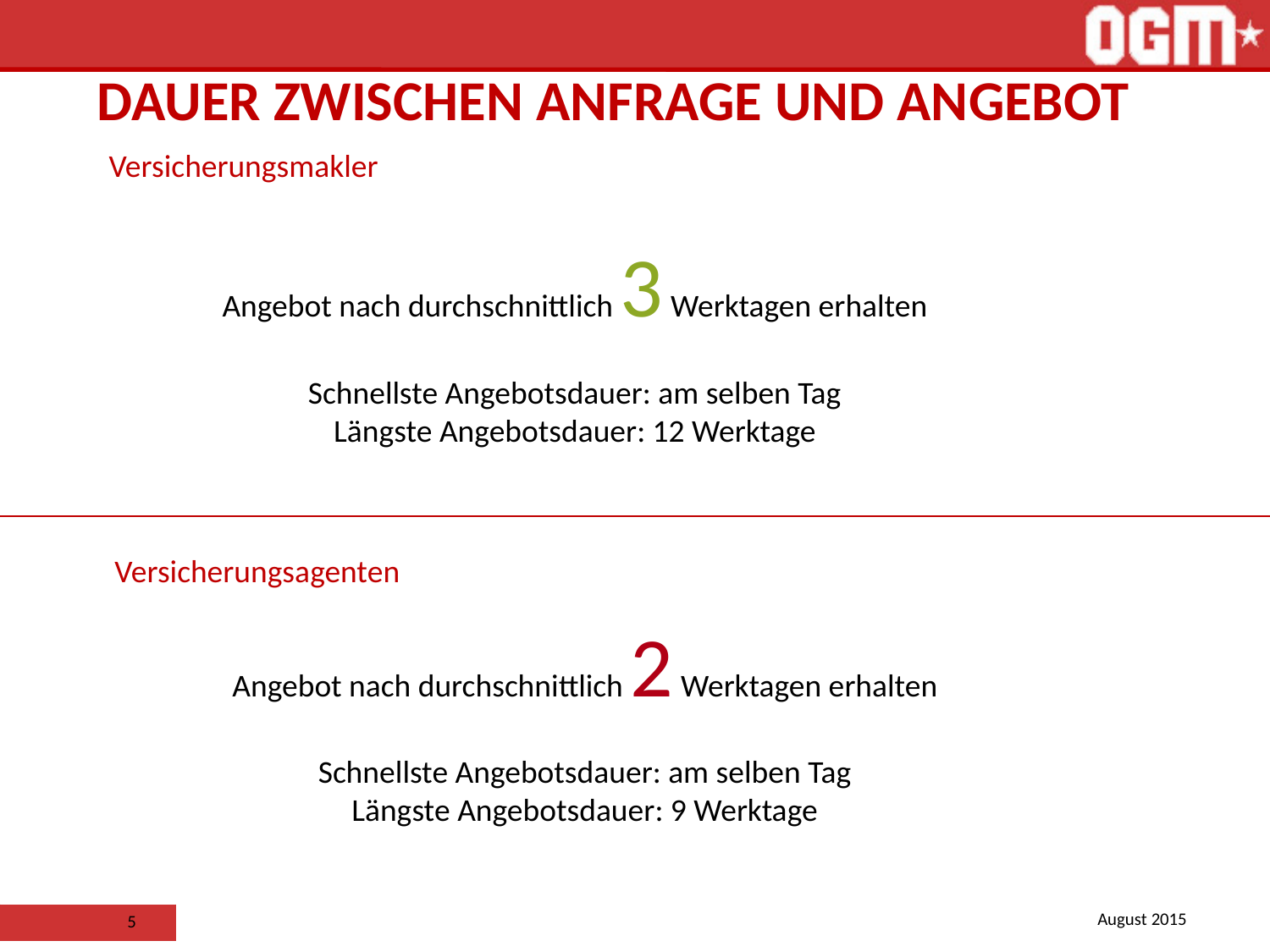

# Dauer zwischen Anfrage und Angebot
Versicherungsmakler
Angebot nach durchschnittlich 3 Werktagen erhalten

Schnellste Angebotsdauer: am selben Tag
Längste Angebotsdauer: 12 Werktage
Versicherungsagenten
Angebot nach durchschnittlich 2 Werktagen erhalten

Schnellste Angebotsdauer: am selben Tag
Längste Angebotsdauer: 9 Werktage